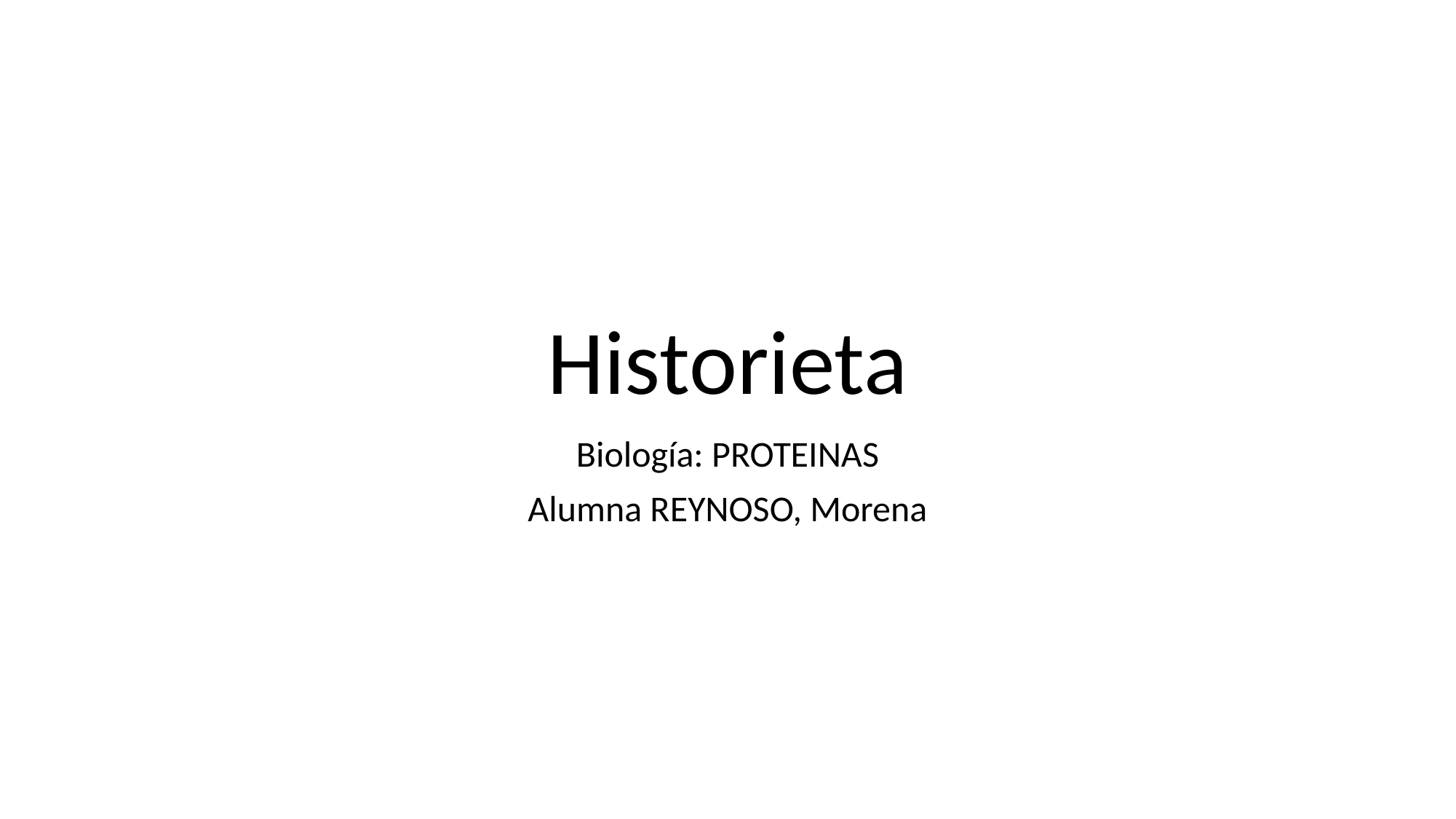

# Historieta
Biología: PROTEINAS
Alumna REYNOSO, Morena